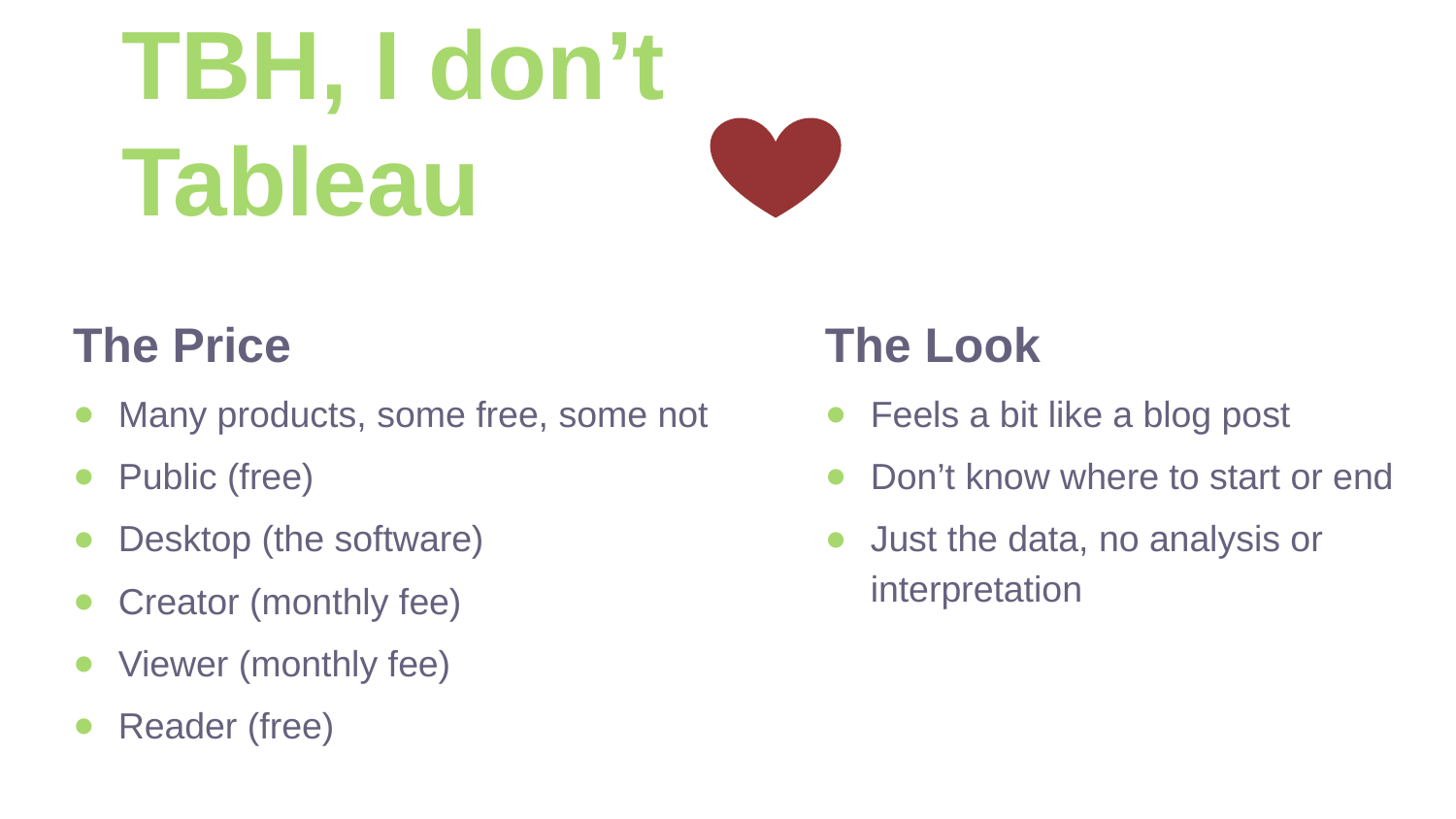

# TBH, I don’t            Tableau

The Price
Many products, some free, some not
Public (free)
Desktop (the software)
Creator (monthly fee)
Viewer (monthly fee)
Reader (free)
The Look
Feels a bit like a blog post
Don’t know where to start or end
Just the data, no analysis or interpretation